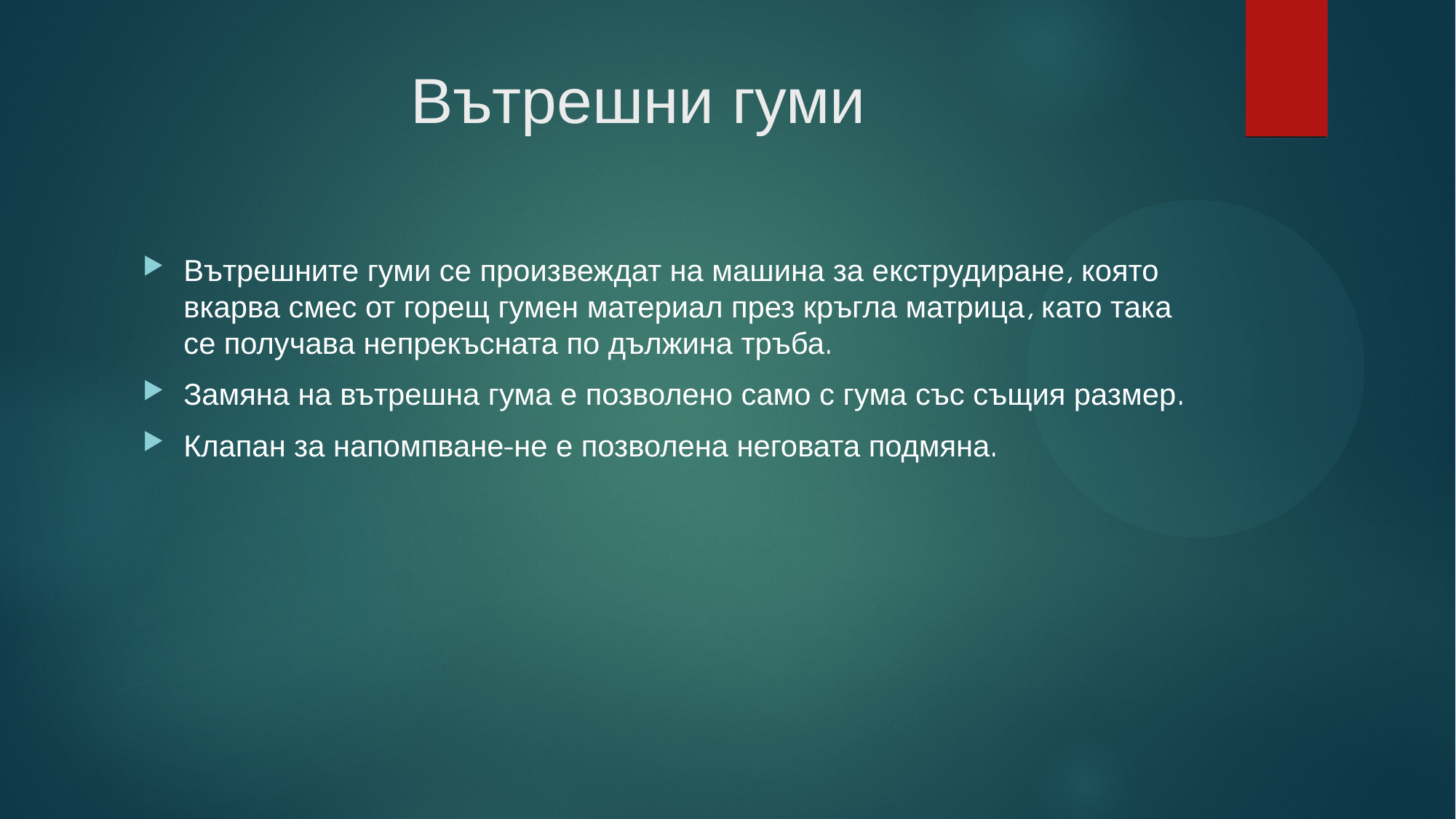

# Вътрешни гуми
Вътрешните гуми се произвеждат на машина за екструдиране, която вкарва смес от горещ гумен материал през кръгла матрица, като така се получава непрекъсната по дължина тръба.
Замяна на вътрешна гума е позволено само с гума със същия размер.
Клапан за напомпване-не е позволена неговата подмяна.